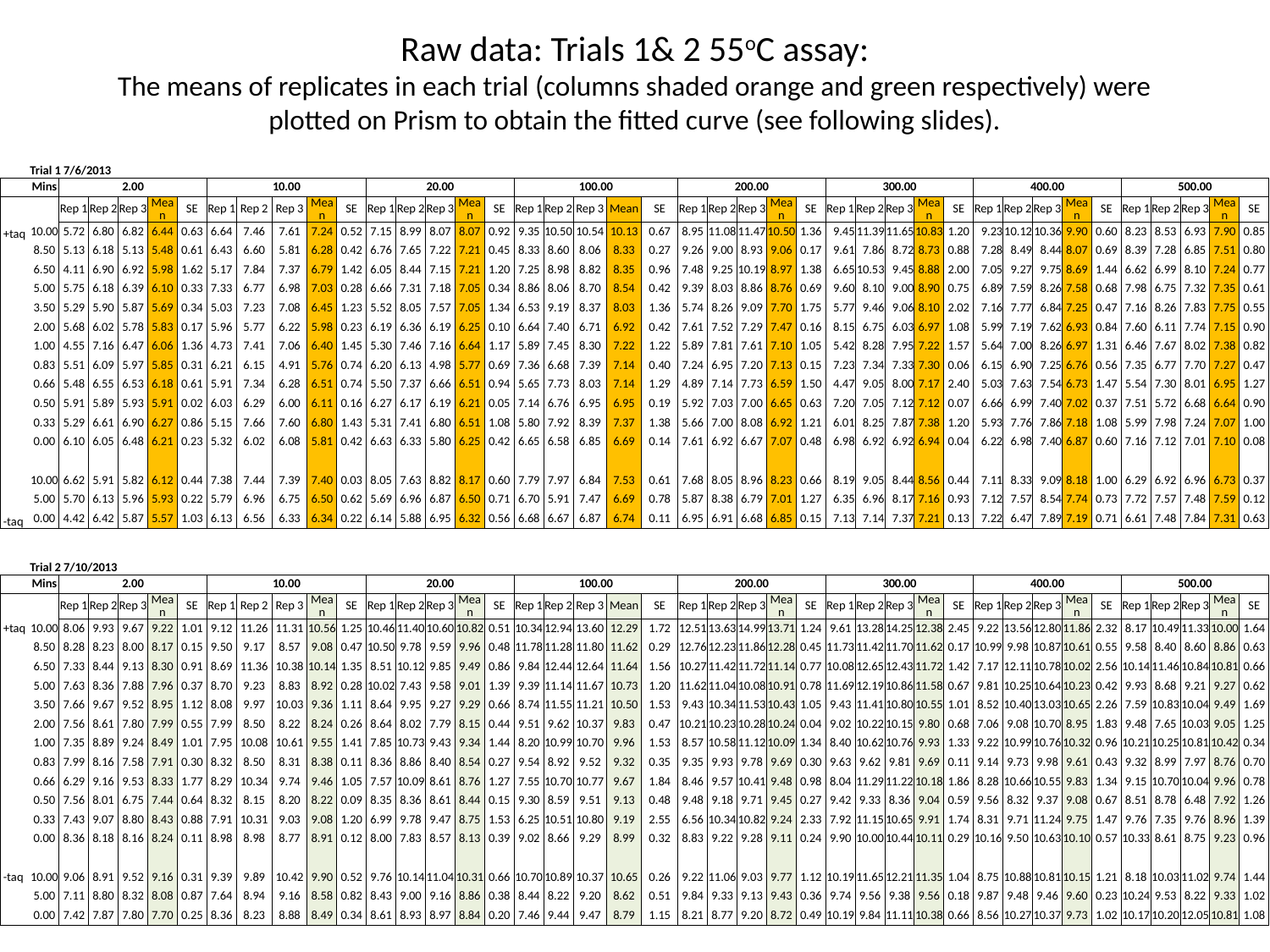

# Raw data: Trials 1& 2 55oC assay: The means of replicates in each trial (columns shaded orange and green respectively) were plotted on Prism to obtain the fitted curve (see following slides).
|  | Trial 1 7/6/2013 |  |  |  |  |  |  |  |  |  |  |  |  |  |  |  |  |  |  |  |  |  |  |  |  |  |  |  |  |  |  |  |  |  |  |  |  |  |  |  |  |
| --- | --- | --- | --- | --- | --- | --- | --- | --- | --- | --- | --- | --- | --- | --- | --- | --- | --- | --- | --- | --- | --- | --- | --- | --- | --- | --- | --- | --- | --- | --- | --- | --- | --- | --- | --- | --- | --- | --- | --- | --- | --- |
|  | Mins | 2.00 |  |  |  |  | 10.00 |  |  |  |  | 20.00 |  |  |  |  | 100.00 |  |  |  |  | 200.00 |  |  |  |  | 300.00 |  |  |  |  | 400.00 |  |  |  |  | 500.00 |  |  |  |  |
|  |  | Rep 1 | Rep 2 | Rep 3 | Mean | SE | Rep 1 | Rep 2 | Rep 3 | Mean | SE | Rep 1 | Rep 2 | Rep 3 | Mean | SE | Rep 1 | Rep 2 | Rep 3 | Mean | SE | Rep 1 | Rep 2 | Rep 3 | Mean | SE | Rep 1 | Rep 2 | Rep 3 | Mean | SE | Rep 1 | Rep 2 | Rep 3 | Mean | SE | Rep 1 | Rep 2 | Rep 3 | Mean | SE |
| +taq | 10.00 | 5.72 | 6.80 | 6.82 | 6.44 | 0.63 | 6.64 | 7.46 | 7.61 | 7.24 | 0.52 | 7.15 | 8.99 | 8.07 | 8.07 | 0.92 | 9.35 | 10.50 | 10.54 | 10.13 | 0.67 | 8.95 | 11.08 | 11.47 | 10.50 | 1.36 | 9.45 | 11.39 | 11.65 | 10.83 | 1.20 | 9.23 | 10.12 | 10.36 | 9.90 | 0.60 | 8.23 | 8.53 | 6.93 | 7.90 | 0.85 |
|  | 8.50 | 5.13 | 6.18 | 5.13 | 5.48 | 0.61 | 6.43 | 6.60 | 5.81 | 6.28 | 0.42 | 6.76 | 7.65 | 7.22 | 7.21 | 0.45 | 8.33 | 8.60 | 8.06 | 8.33 | 0.27 | 9.26 | 9.00 | 8.93 | 9.06 | 0.17 | 9.61 | 7.86 | 8.72 | 8.73 | 0.88 | 7.28 | 8.49 | 8.44 | 8.07 | 0.69 | 8.39 | 7.28 | 6.85 | 7.51 | 0.80 |
|  | 6.50 | 4.11 | 6.90 | 6.92 | 5.98 | 1.62 | 5.17 | 7.84 | 7.37 | 6.79 | 1.42 | 6.05 | 8.44 | 7.15 | 7.21 | 1.20 | 7.25 | 8.98 | 8.82 | 8.35 | 0.96 | 7.48 | 9.25 | 10.19 | 8.97 | 1.38 | 6.65 | 10.53 | 9.45 | 8.88 | 2.00 | 7.05 | 9.27 | 9.75 | 8.69 | 1.44 | 6.62 | 6.99 | 8.10 | 7.24 | 0.77 |
|  | 5.00 | 5.75 | 6.18 | 6.39 | 6.10 | 0.33 | 7.33 | 6.77 | 6.98 | 7.03 | 0.28 | 6.66 | 7.31 | 7.18 | 7.05 | 0.34 | 8.86 | 8.06 | 8.70 | 8.54 | 0.42 | 9.39 | 8.03 | 8.86 | 8.76 | 0.69 | 9.60 | 8.10 | 9.00 | 8.90 | 0.75 | 6.89 | 7.59 | 8.26 | 7.58 | 0.68 | 7.98 | 6.75 | 7.32 | 7.35 | 0.61 |
|  | 3.50 | 5.29 | 5.90 | 5.87 | 5.69 | 0.34 | 5.03 | 7.23 | 7.08 | 6.45 | 1.23 | 5.52 | 8.05 | 7.57 | 7.05 | 1.34 | 6.53 | 9.19 | 8.37 | 8.03 | 1.36 | 5.74 | 8.26 | 9.09 | 7.70 | 1.75 | 5.77 | 9.46 | 9.06 | 8.10 | 2.02 | 7.16 | 7.77 | 6.84 | 7.25 | 0.47 | 7.16 | 8.26 | 7.83 | 7.75 | 0.55 |
|  | 2.00 | 5.68 | 6.02 | 5.78 | 5.83 | 0.17 | 5.96 | 5.77 | 6.22 | 5.98 | 0.23 | 6.19 | 6.36 | 6.19 | 6.25 | 0.10 | 6.64 | 7.40 | 6.71 | 6.92 | 0.42 | 7.61 | 7.52 | 7.29 | 7.47 | 0.16 | 8.15 | 6.75 | 6.03 | 6.97 | 1.08 | 5.99 | 7.19 | 7.62 | 6.93 | 0.84 | 7.60 | 6.11 | 7.74 | 7.15 | 0.90 |
|  | 1.00 | 4.55 | 7.16 | 6.47 | 6.06 | 1.36 | 4.73 | 7.41 | 7.06 | 6.40 | 1.45 | 5.30 | 7.46 | 7.16 | 6.64 | 1.17 | 5.89 | 7.45 | 8.30 | 7.22 | 1.22 | 5.89 | 7.81 | 7.61 | 7.10 | 1.05 | 5.42 | 8.28 | 7.95 | 7.22 | 1.57 | 5.64 | 7.00 | 8.26 | 6.97 | 1.31 | 6.46 | 7.67 | 8.02 | 7.38 | 0.82 |
|  | 0.83 | 5.51 | 6.09 | 5.97 | 5.85 | 0.31 | 6.21 | 6.15 | 4.91 | 5.76 | 0.74 | 6.20 | 6.13 | 4.98 | 5.77 | 0.69 | 7.36 | 6.68 | 7.39 | 7.14 | 0.40 | 7.24 | 6.95 | 7.20 | 7.13 | 0.15 | 7.23 | 7.34 | 7.33 | 7.30 | 0.06 | 6.15 | 6.90 | 7.25 | 6.76 | 0.56 | 7.35 | 6.77 | 7.70 | 7.27 | 0.47 |
|  | 0.66 | 5.48 | 6.55 | 6.53 | 6.18 | 0.61 | 5.91 | 7.34 | 6.28 | 6.51 | 0.74 | 5.50 | 7.37 | 6.66 | 6.51 | 0.94 | 5.65 | 7.73 | 8.03 | 7.14 | 1.29 | 4.89 | 7.14 | 7.73 | 6.59 | 1.50 | 4.47 | 9.05 | 8.00 | 7.17 | 2.40 | 5.03 | 7.63 | 7.54 | 6.73 | 1.47 | 5.54 | 7.30 | 8.01 | 6.95 | 1.27 |
|  | 0.50 | 5.91 | 5.89 | 5.93 | 5.91 | 0.02 | 6.03 | 6.29 | 6.00 | 6.11 | 0.16 | 6.27 | 6.17 | 6.19 | 6.21 | 0.05 | 7.14 | 6.76 | 6.95 | 6.95 | 0.19 | 5.92 | 7.03 | 7.00 | 6.65 | 0.63 | 7.20 | 7.05 | 7.12 | 7.12 | 0.07 | 6.66 | 6.99 | 7.40 | 7.02 | 0.37 | 7.51 | 5.72 | 6.68 | 6.64 | 0.90 |
|  | 0.33 | 5.29 | 6.61 | 6.90 | 6.27 | 0.86 | 5.15 | 7.66 | 7.60 | 6.80 | 1.43 | 5.31 | 7.41 | 6.80 | 6.51 | 1.08 | 5.80 | 7.92 | 8.39 | 7.37 | 1.38 | 5.66 | 7.00 | 8.08 | 6.92 | 1.21 | 6.01 | 8.25 | 7.87 | 7.38 | 1.20 | 5.93 | 7.76 | 7.86 | 7.18 | 1.08 | 5.99 | 7.98 | 7.24 | 7.07 | 1.00 |
|  | 0.00 | 6.10 | 6.05 | 6.48 | 6.21 | 0.23 | 5.32 | 6.02 | 6.08 | 5.81 | 0.42 | 6.63 | 6.33 | 5.80 | 6.25 | 0.42 | 6.65 | 6.58 | 6.85 | 6.69 | 0.14 | 7.61 | 6.92 | 6.67 | 7.07 | 0.48 | 6.98 | 6.92 | 6.92 | 6.94 | 0.04 | 6.22 | 6.98 | 7.40 | 6.87 | 0.60 | 7.16 | 7.12 | 7.01 | 7.10 | 0.08 |
|  |  |  |  |  |  |  |  |  |  |  |  |  |  |  |  |  |  |  |  |  |  |  |  |  |  |  |  |  |  |  |  |  |  |  |  |  |  |  |  |  |  |
|  | 10.00 | 6.62 | 5.91 | 5.82 | 6.12 | 0.44 | 7.38 | 7.44 | 7.39 | 7.40 | 0.03 | 8.05 | 7.63 | 8.82 | 8.17 | 0.60 | 7.79 | 7.97 | 6.84 | 7.53 | 0.61 | 7.68 | 8.05 | 8.96 | 8.23 | 0.66 | 8.19 | 9.05 | 8.44 | 8.56 | 0.44 | 7.11 | 8.33 | 9.09 | 8.18 | 1.00 | 6.29 | 6.92 | 6.96 | 6.73 | 0.37 |
|  | 5.00 | 5.70 | 6.13 | 5.96 | 5.93 | 0.22 | 5.79 | 6.96 | 6.75 | 6.50 | 0.62 | 5.69 | 6.96 | 6.87 | 6.50 | 0.71 | 6.70 | 5.91 | 7.47 | 6.69 | 0.78 | 5.87 | 8.38 | 6.79 | 7.01 | 1.27 | 6.35 | 6.96 | 8.17 | 7.16 | 0.93 | 7.12 | 7.57 | 8.54 | 7.74 | 0.73 | 7.72 | 7.57 | 7.48 | 7.59 | 0.12 |
| -taq | 0.00 | 4.42 | 6.42 | 5.87 | 5.57 | 1.03 | 6.13 | 6.56 | 6.33 | 6.34 | 0.22 | 6.14 | 5.88 | 6.95 | 6.32 | 0.56 | 6.68 | 6.67 | 6.87 | 6.74 | 0.11 | 6.95 | 6.91 | 6.68 | 6.85 | 0.15 | 7.13 | 7.14 | 7.37 | 7.21 | 0.13 | 7.22 | 6.47 | 7.89 | 7.19 | 0.71 | 6.61 | 7.48 | 7.84 | 7.31 | 0.63 |
|  | Trial 2 7/10/2013 |  |  |  |  |  |  |  |  |  |  |  |  |  |  |  |  |  |  |  |  |  |  |  |  |  |  |  |  |  |  |  |  |  |  |  |  |  |  |  |  |
| --- | --- | --- | --- | --- | --- | --- | --- | --- | --- | --- | --- | --- | --- | --- | --- | --- | --- | --- | --- | --- | --- | --- | --- | --- | --- | --- | --- | --- | --- | --- | --- | --- | --- | --- | --- | --- | --- | --- | --- | --- | --- |
|  | Mins | 2.00 |  |  |  |  | 10.00 |  |  |  |  | 20.00 |  |  |  |  | 100.00 |  |  |  |  | 200.00 |  |  |  |  | 300.00 |  |  |  |  | 400.00 |  |  |  |  | 500.00 |  |  |  |  |
|  |  | Rep 1 | Rep 2 | Rep 3 | Mean | SE | Rep 1 | Rep 2 | Rep 3 | Mean | SE | Rep 1 | Rep 2 | Rep 3 | Mean | SE | Rep 1 | Rep 2 | Rep 3 | Mean | SE | Rep 1 | Rep 2 | Rep 3 | Mean | SE | Rep 1 | Rep 2 | Rep 3 | Mean | SE | Rep 1 | Rep 2 | Rep 3 | Mean | SE | Rep 1 | Rep 2 | Rep 3 | Mean | SE |
| +taq | 10.00 | 8.06 | 9.93 | 9.67 | 9.22 | 1.01 | 9.12 | 11.26 | 11.31 | 10.56 | 1.25 | 10.46 | 11.40 | 10.60 | 10.82 | 0.51 | 10.34 | 12.94 | 13.60 | 12.29 | 1.72 | 12.51 | 13.63 | 14.99 | 13.71 | 1.24 | 9.61 | 13.28 | 14.25 | 12.38 | 2.45 | 9.22 | 13.56 | 12.80 | 11.86 | 2.32 | 8.17 | 10.49 | 11.33 | 10.00 | 1.64 |
|  | 8.50 | 8.28 | 8.23 | 8.00 | 8.17 | 0.15 | 9.50 | 9.17 | 8.57 | 9.08 | 0.47 | 10.50 | 9.78 | 9.59 | 9.96 | 0.48 | 11.78 | 11.28 | 11.80 | 11.62 | 0.29 | 12.76 | 12.23 | 11.86 | 12.28 | 0.45 | 11.73 | 11.42 | 11.70 | 11.62 | 0.17 | 10.99 | 9.98 | 10.87 | 10.61 | 0.55 | 9.58 | 8.40 | 8.60 | 8.86 | 0.63 |
|  | 6.50 | 7.33 | 8.44 | 9.13 | 8.30 | 0.91 | 8.69 | 11.36 | 10.38 | 10.14 | 1.35 | 8.51 | 10.12 | 9.85 | 9.49 | 0.86 | 9.84 | 12.44 | 12.64 | 11.64 | 1.56 | 10.27 | 11.42 | 11.72 | 11.14 | 0.77 | 10.08 | 12.65 | 12.43 | 11.72 | 1.42 | 7.17 | 12.11 | 10.78 | 10.02 | 2.56 | 10.14 | 11.46 | 10.84 | 10.81 | 0.66 |
|  | 5.00 | 7.63 | 8.36 | 7.88 | 7.96 | 0.37 | 8.70 | 9.23 | 8.83 | 8.92 | 0.28 | 10.02 | 7.43 | 9.58 | 9.01 | 1.39 | 9.39 | 11.14 | 11.67 | 10.73 | 1.20 | 11.62 | 11.04 | 10.08 | 10.91 | 0.78 | 11.69 | 12.19 | 10.86 | 11.58 | 0.67 | 9.81 | 10.25 | 10.64 | 10.23 | 0.42 | 9.93 | 8.68 | 9.21 | 9.27 | 0.62 |
|  | 3.50 | 7.66 | 9.67 | 9.52 | 8.95 | 1.12 | 8.08 | 9.97 | 10.03 | 9.36 | 1.11 | 8.64 | 9.95 | 9.27 | 9.29 | 0.66 | 8.74 | 11.55 | 11.21 | 10.50 | 1.53 | 9.43 | 10.34 | 11.53 | 10.43 | 1.05 | 9.43 | 11.41 | 10.80 | 10.55 | 1.01 | 8.52 | 10.40 | 13.03 | 10.65 | 2.26 | 7.59 | 10.83 | 10.04 | 9.49 | 1.69 |
|  | 2.00 | 7.56 | 8.61 | 7.80 | 7.99 | 0.55 | 7.99 | 8.50 | 8.22 | 8.24 | 0.26 | 8.64 | 8.02 | 7.79 | 8.15 | 0.44 | 9.51 | 9.62 | 10.37 | 9.83 | 0.47 | 10.21 | 10.23 | 10.28 | 10.24 | 0.04 | 9.02 | 10.22 | 10.15 | 9.80 | 0.68 | 7.06 | 9.08 | 10.70 | 8.95 | 1.83 | 9.48 | 7.65 | 10.03 | 9.05 | 1.25 |
|  | 1.00 | 7.35 | 8.89 | 9.24 | 8.49 | 1.01 | 7.95 | 10.08 | 10.61 | 9.55 | 1.41 | 7.85 | 10.73 | 9.43 | 9.34 | 1.44 | 8.20 | 10.99 | 10.70 | 9.96 | 1.53 | 8.57 | 10.58 | 11.12 | 10.09 | 1.34 | 8.40 | 10.62 | 10.76 | 9.93 | 1.33 | 9.22 | 10.99 | 10.76 | 10.32 | 0.96 | 10.21 | 10.25 | 10.81 | 10.42 | 0.34 |
|  | 0.83 | 7.99 | 8.16 | 7.58 | 7.91 | 0.30 | 8.32 | 8.50 | 8.31 | 8.38 | 0.11 | 8.36 | 8.86 | 8.40 | 8.54 | 0.27 | 9.54 | 8.92 | 9.52 | 9.32 | 0.35 | 9.35 | 9.93 | 9.78 | 9.69 | 0.30 | 9.63 | 9.62 | 9.81 | 9.69 | 0.11 | 9.14 | 9.73 | 9.98 | 9.61 | 0.43 | 9.32 | 8.99 | 7.97 | 8.76 | 0.70 |
|  | 0.66 | 6.29 | 9.16 | 9.53 | 8.33 | 1.77 | 8.29 | 10.34 | 9.74 | 9.46 | 1.05 | 7.57 | 10.09 | 8.61 | 8.76 | 1.27 | 7.55 | 10.70 | 10.77 | 9.67 | 1.84 | 8.46 | 9.57 | 10.41 | 9.48 | 0.98 | 8.04 | 11.29 | 11.22 | 10.18 | 1.86 | 8.28 | 10.66 | 10.55 | 9.83 | 1.34 | 9.15 | 10.70 | 10.04 | 9.96 | 0.78 |
|  | 0.50 | 7.56 | 8.01 | 6.75 | 7.44 | 0.64 | 8.32 | 8.15 | 8.20 | 8.22 | 0.09 | 8.35 | 8.36 | 8.61 | 8.44 | 0.15 | 9.30 | 8.59 | 9.51 | 9.13 | 0.48 | 9.48 | 9.18 | 9.71 | 9.45 | 0.27 | 9.42 | 9.33 | 8.36 | 9.04 | 0.59 | 9.56 | 8.32 | 9.37 | 9.08 | 0.67 | 8.51 | 8.78 | 6.48 | 7.92 | 1.26 |
|  | 0.33 | 7.43 | 9.07 | 8.80 | 8.43 | 0.88 | 7.91 | 10.31 | 9.03 | 9.08 | 1.20 | 6.99 | 9.78 | 9.47 | 8.75 | 1.53 | 6.25 | 10.51 | 10.80 | 9.19 | 2.55 | 6.56 | 10.34 | 10.82 | 9.24 | 2.33 | 7.92 | 11.15 | 10.65 | 9.91 | 1.74 | 8.31 | 9.71 | 11.24 | 9.75 | 1.47 | 9.76 | 7.35 | 9.76 | 8.96 | 1.39 |
|  | 0.00 | 8.36 | 8.18 | 8.16 | 8.24 | 0.11 | 8.98 | 8.98 | 8.77 | 8.91 | 0.12 | 8.00 | 7.83 | 8.57 | 8.13 | 0.39 | 9.02 | 8.66 | 9.29 | 8.99 | 0.32 | 8.83 | 9.22 | 9.28 | 9.11 | 0.24 | 9.90 | 10.00 | 10.44 | 10.11 | 0.29 | 10.16 | 9.50 | 10.63 | 10.10 | 0.57 | 10.33 | 8.61 | 8.75 | 9.23 | 0.96 |
|  |  |  |  |  |  |  |  |  |  |  |  |  |  |  |  |  |  |  |  |  |  |  |  |  |  |  |  |  |  |  |  |  |  |  |  |  |  |  |  |  |  |
| -taq | 10.00 | 9.06 | 8.91 | 9.52 | 9.16 | 0.31 | 9.39 | 9.89 | 10.42 | 9.90 | 0.52 | 9.76 | 10.14 | 11.04 | 10.31 | 0.66 | 10.70 | 10.89 | 10.37 | 10.65 | 0.26 | 9.22 | 11.06 | 9.03 | 9.77 | 1.12 | 10.19 | 11.65 | 12.21 | 11.35 | 1.04 | 8.75 | 10.88 | 10.81 | 10.15 | 1.21 | 8.18 | 10.03 | 11.02 | 9.74 | 1.44 |
|  | 5.00 | 7.11 | 8.80 | 8.32 | 8.08 | 0.87 | 7.64 | 8.94 | 9.16 | 8.58 | 0.82 | 8.43 | 9.00 | 9.16 | 8.86 | 0.38 | 8.44 | 8.22 | 9.20 | 8.62 | 0.51 | 9.84 | 9.33 | 9.13 | 9.43 | 0.36 | 9.74 | 9.56 | 9.38 | 9.56 | 0.18 | 9.87 | 9.48 | 9.46 | 9.60 | 0.23 | 10.24 | 9.53 | 8.22 | 9.33 | 1.02 |
|  | 0.00 | 7.42 | 7.87 | 7.80 | 7.70 | 0.25 | 8.36 | 8.23 | 8.88 | 8.49 | 0.34 | 8.61 | 8.93 | 8.97 | 8.84 | 0.20 | 7.46 | 9.44 | 9.47 | 8.79 | 1.15 | 8.21 | 8.77 | 9.20 | 8.72 | 0.49 | 10.19 | 9.84 | 11.11 | 10.38 | 0.66 | 8.56 | 10.27 | 10.37 | 9.73 | 1.02 | 10.17 | 10.20 | 12.05 | 10.81 | 1.08 |